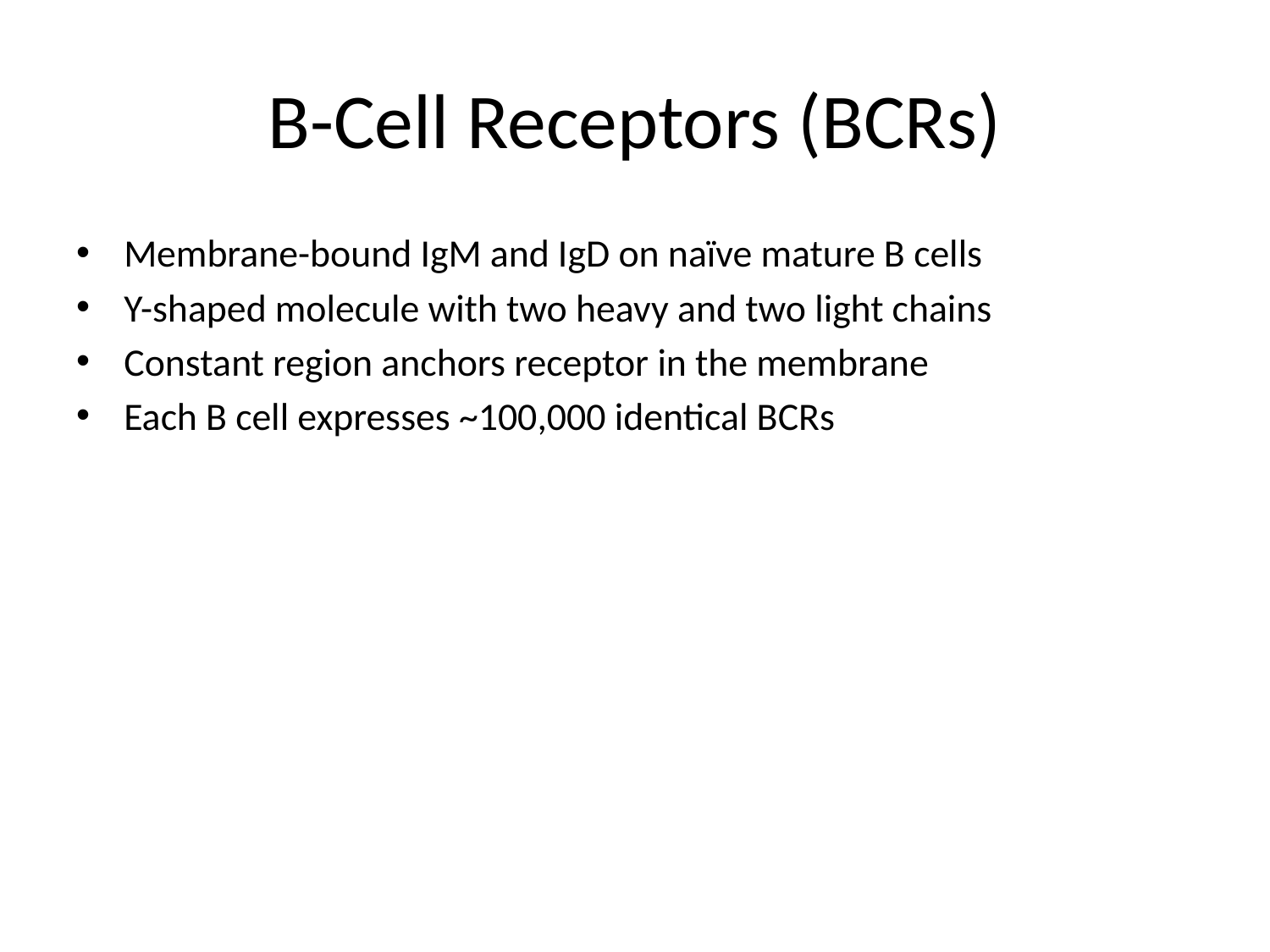

# B-Cell Receptors (BCRs)
Membrane-bound IgM and IgD on naïve mature B cells
Y-shaped molecule with two heavy and two light chains
Constant region anchors receptor in the membrane
Each B cell expresses ~100,000 identical BCRs